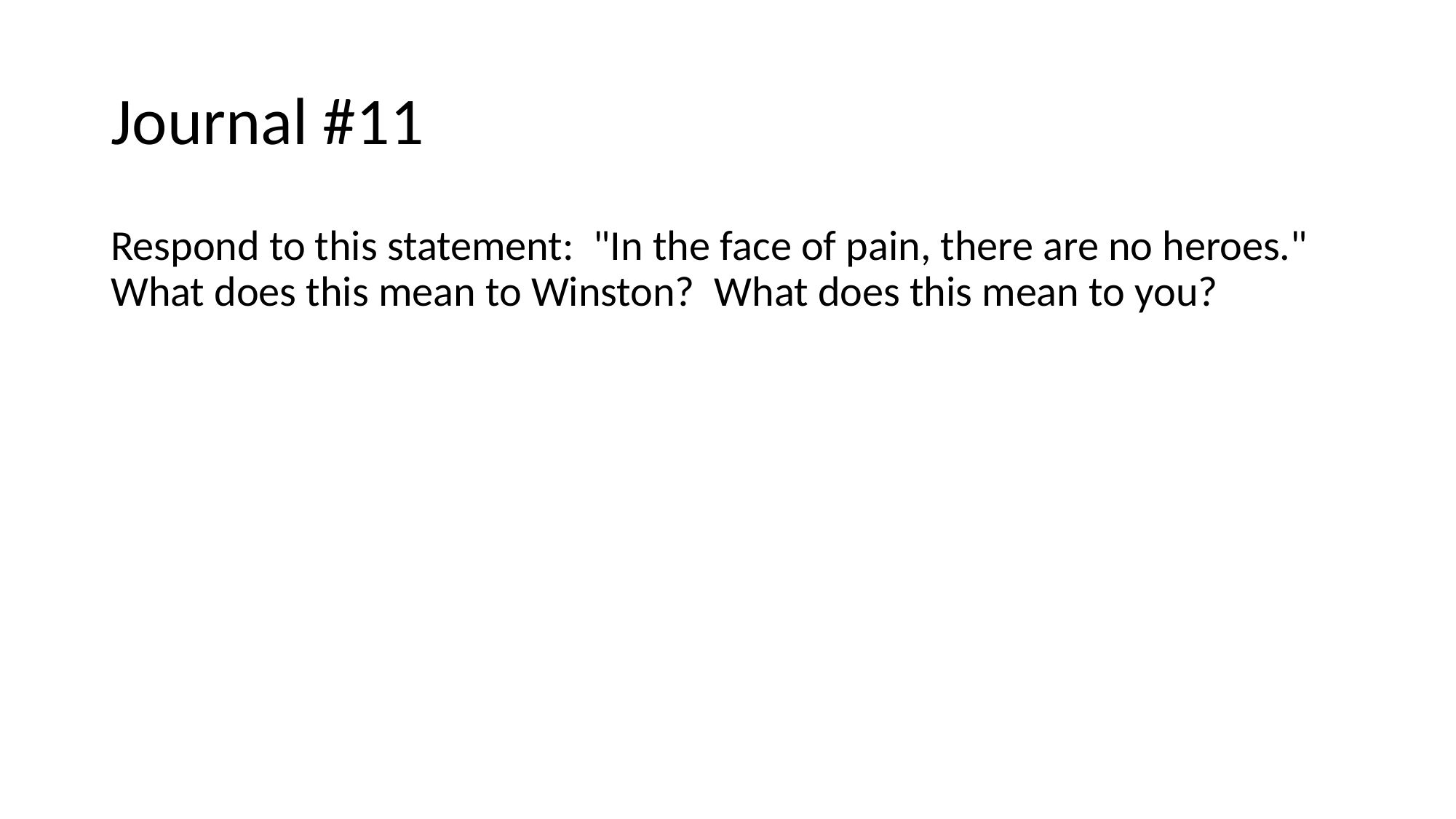

# Journal #11
Respond to this statement:  "In the face of pain, there are no heroes."  What does this mean to Winston?  What does this mean to you?